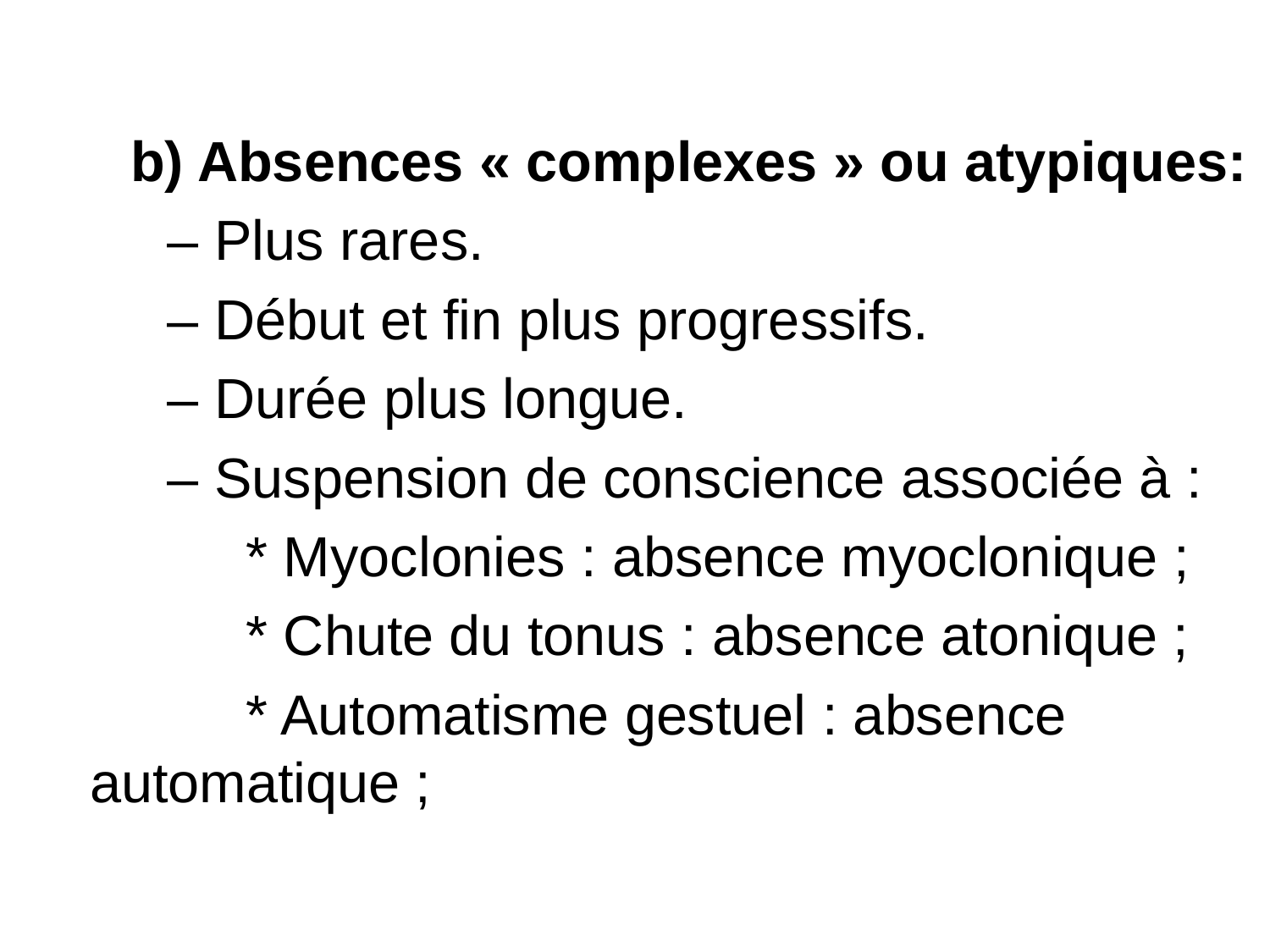

b) Absences « complexes » ou atypiques:
        – Plus rares.
        – Début et fin plus progressifs.
        – Durée plus longue.
        – Suspension de conscience associée à :
             * Myoclonies : absence myoclonique ;
             * Chute du tonus : absence atonique ;
             * Automatisme gestuel : absence automatique ;